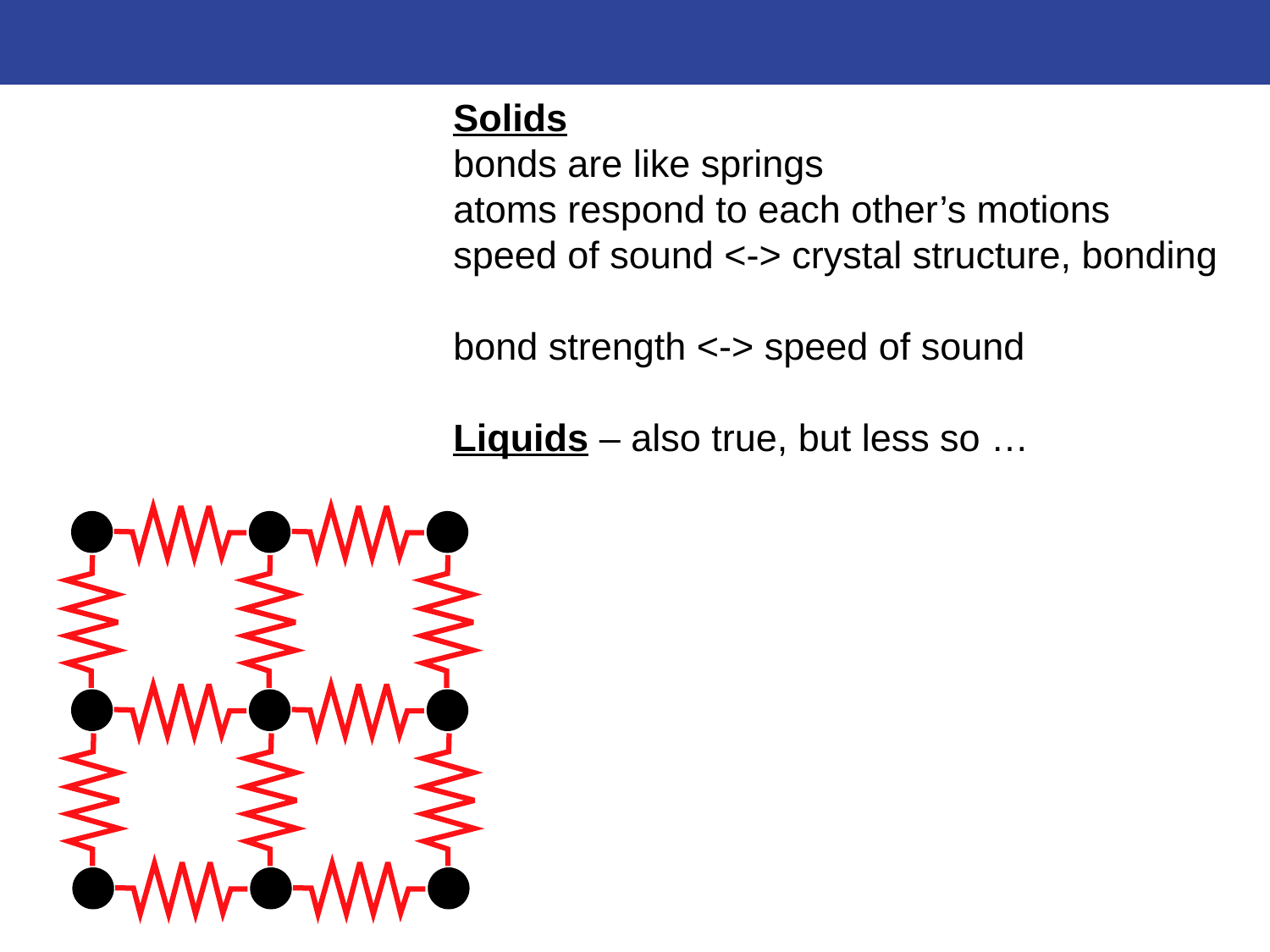

Solids
bonds are like springs
atoms respond to each other’s motions
speed of sound <-> crystal structure, bonding

bond strength <-> speed of sound

Liquids – also true, but less so …